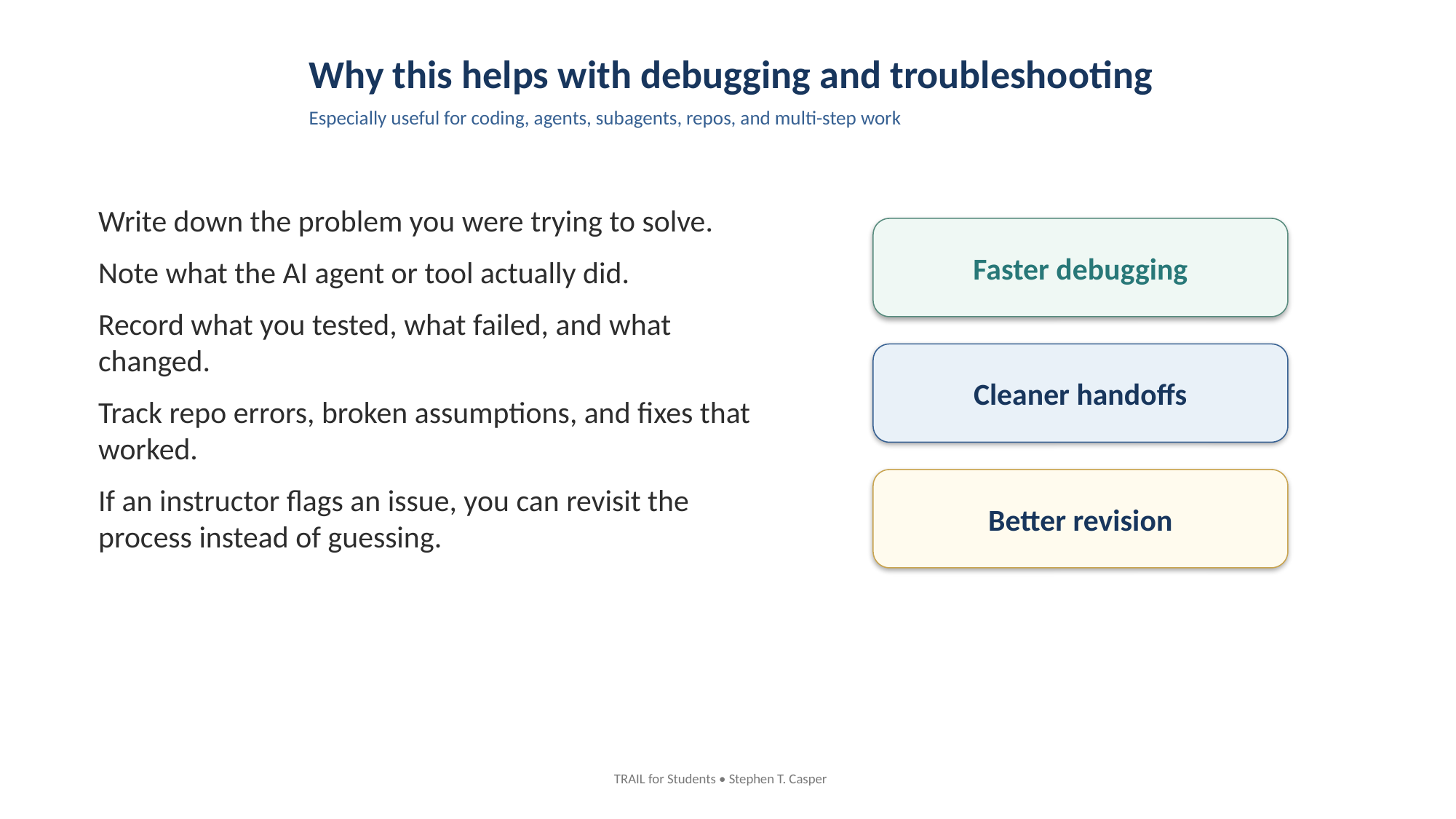

Why this helps with debugging and troubleshooting
Especially useful for coding, agents, subagents, repos, and multi-step work
Write down the problem you were trying to solve.
Note what the AI agent or tool actually did.
Record what you tested, what failed, and what changed.
Track repo errors, broken assumptions, and fixes that worked.
If an instructor flags an issue, you can revisit the process instead of guessing.
Faster debugging
Cleaner handoffs
Better revision
TRAIL for Students • Stephen T. Casper